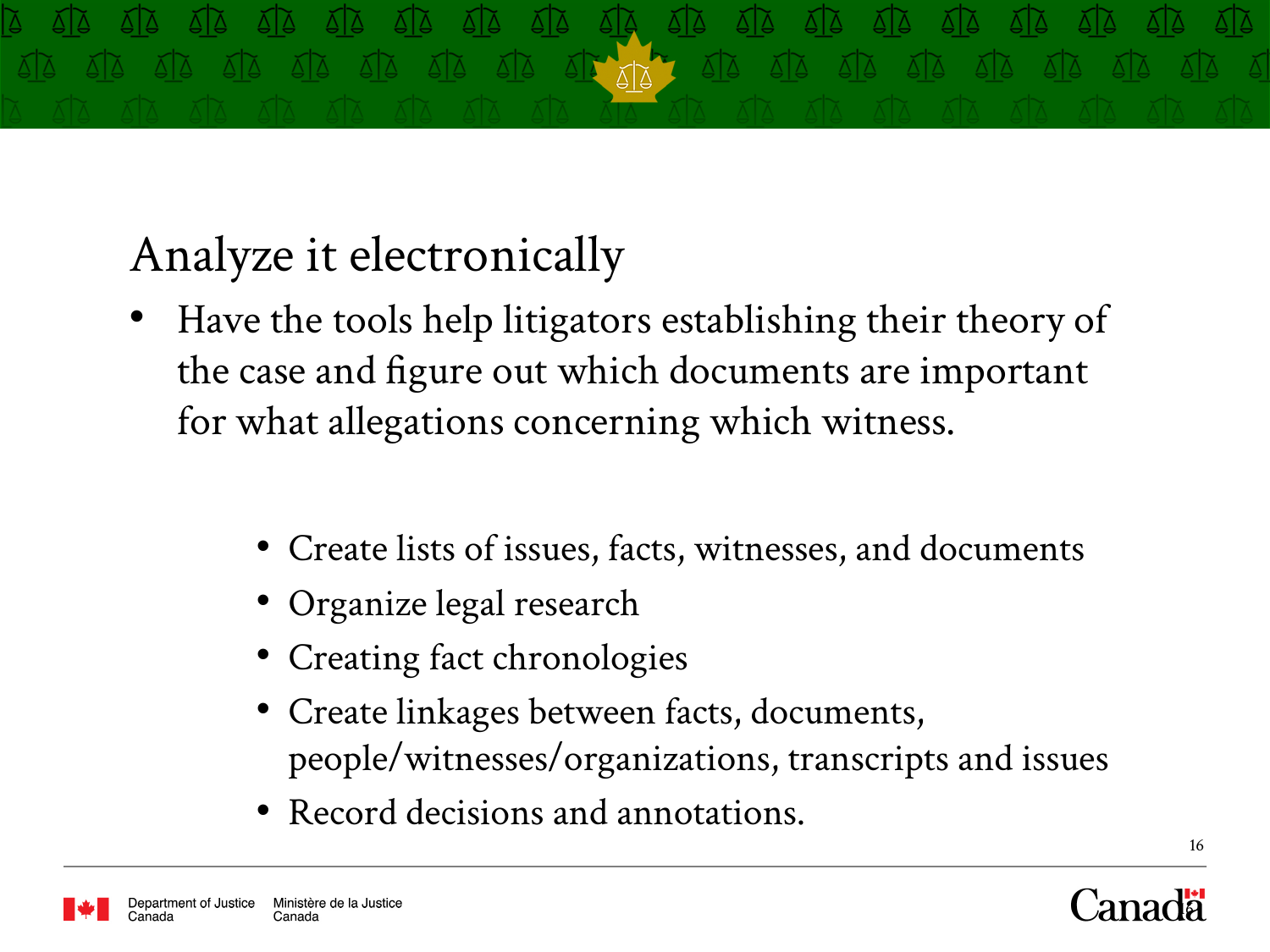

# Analyze it electronically
Have the tools help litigators establishing their theory of the case and figure out which documents are important for what allegations concerning which witness.

Create lists of issues, facts, witnesses, and documents
Organize legal research
Creating fact chronologies
Create linkages between facts, documents, people/witnesses/organizations, transcripts and issues
Record decisions and annotations.

16